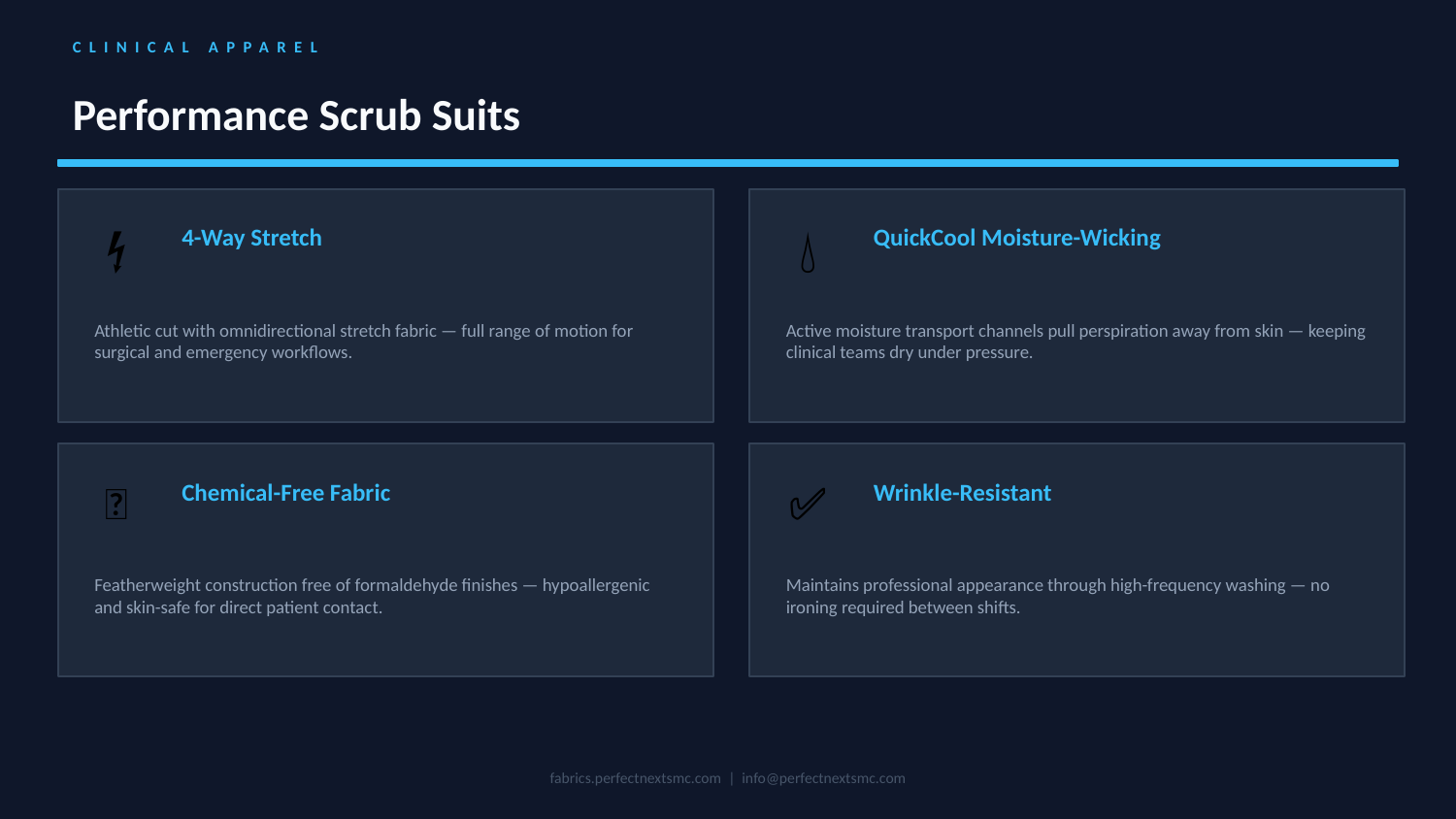

CLINICAL APPAREL
Performance Scrub Suits

⚡
4-Way Stretch
💧
QuickCool Moisture-Wicking
Athletic cut with omnidirectional stretch fabric — full range of motion for surgical and emergency workflows.
Active moisture transport channels pull perspiration away from skin — keeping clinical teams dry under pressure.

🧪
Chemical-Free Fabric
✅
Wrinkle-Resistant
Featherweight construction free of formaldehyde finishes — hypoallergenic and skin-safe for direct patient contact.
Maintains professional appearance through high-frequency washing — no ironing required between shifts.
fabrics.perfectnextsmc.com  |  info@perfectnextsmc.com